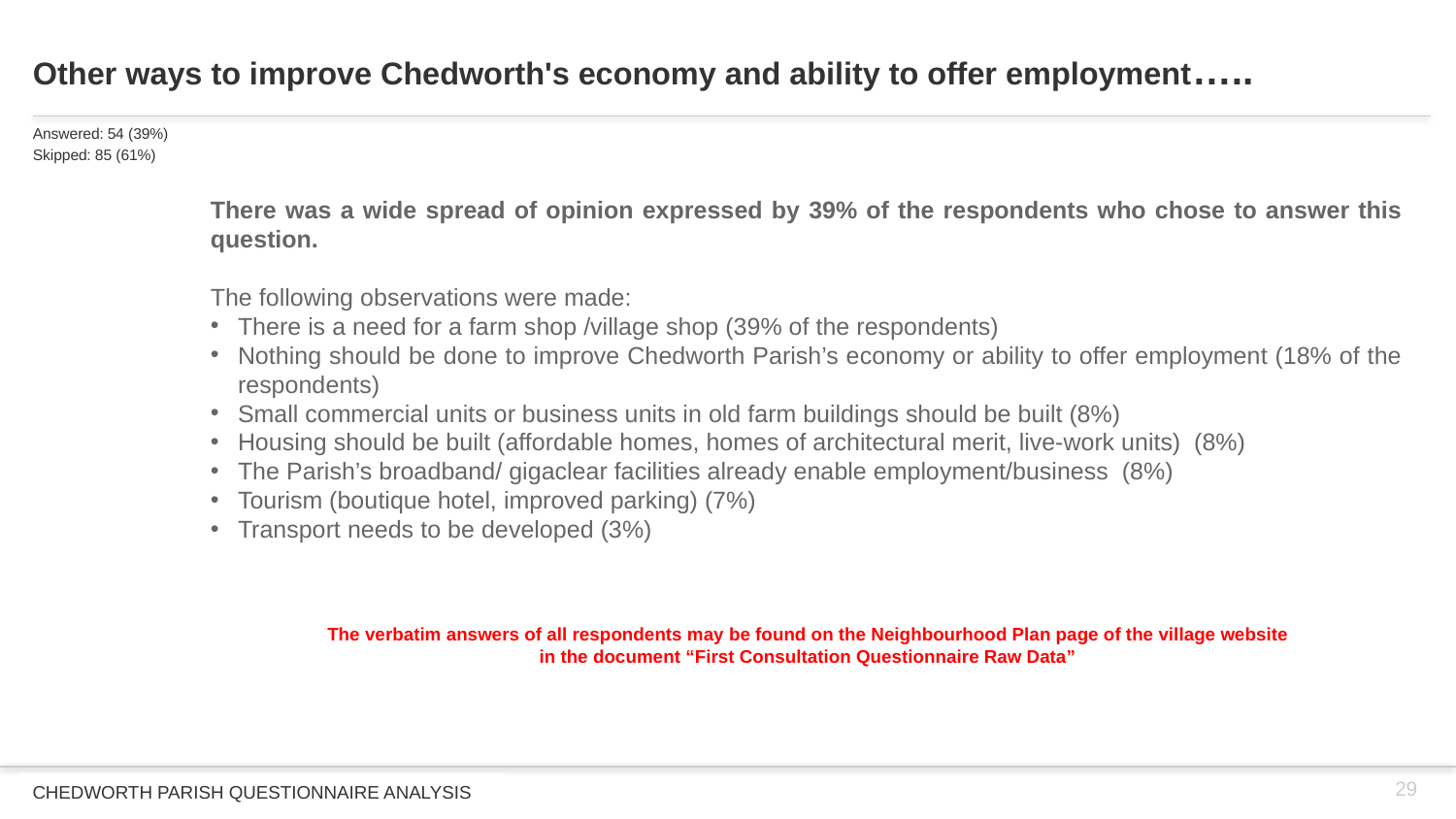

# Other ways to improve Chedworth's economy and ability to offer employment…..
Answered: 54 (39%)
Skipped: 85 (61%)
There was a wide spread of opinion expressed by 39% of the respondents who chose to answer this question.

The following observations were made:
There is a need for a farm shop /village shop (39% of the respondents)
Nothing should be done to improve Chedworth Parish’s economy or ability to offer employment (18% of the respondents)
Small commercial units or business units in old farm buildings should be built (8%)
Housing should be built (affordable homes, homes of architectural merit, live-work units)  (8%)
The Parish’s broadband/ gigaclear facilities already enable employment/business  (8%)
Tourism (boutique hotel, improved parking) (7%)
Transport needs to be developed (3%)

The verbatim answers of all respondents may be found on the Neighbourhood Plan page of the village website
in the document “First Consultation Questionnaire Raw Data”

29
CHEDWORTH PARISH QUESTIONNAIRE ANALYSIS